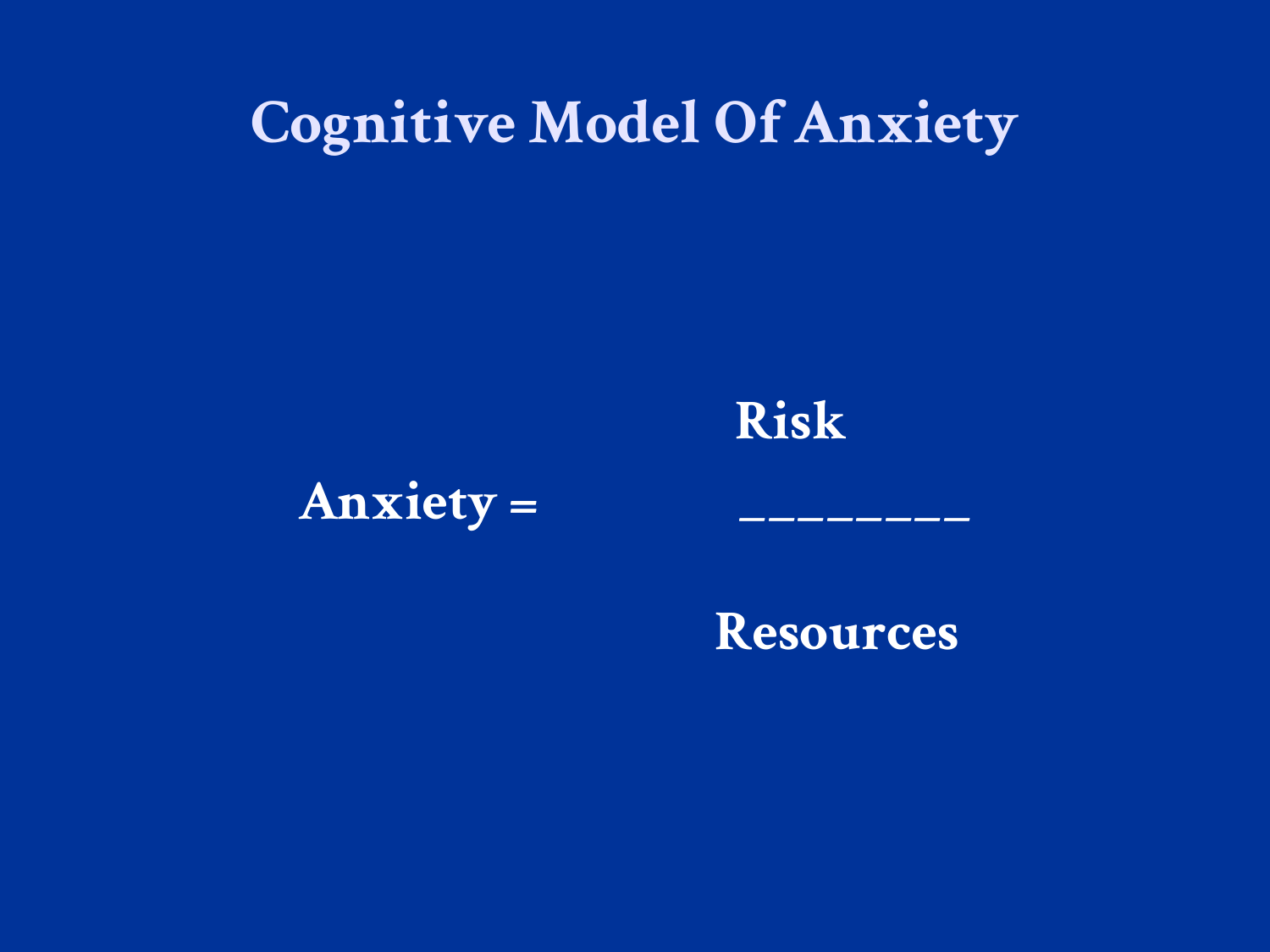

Cognitive Model Of Anxiety

			             Risk
Anxiety =		 ________

			         Resources